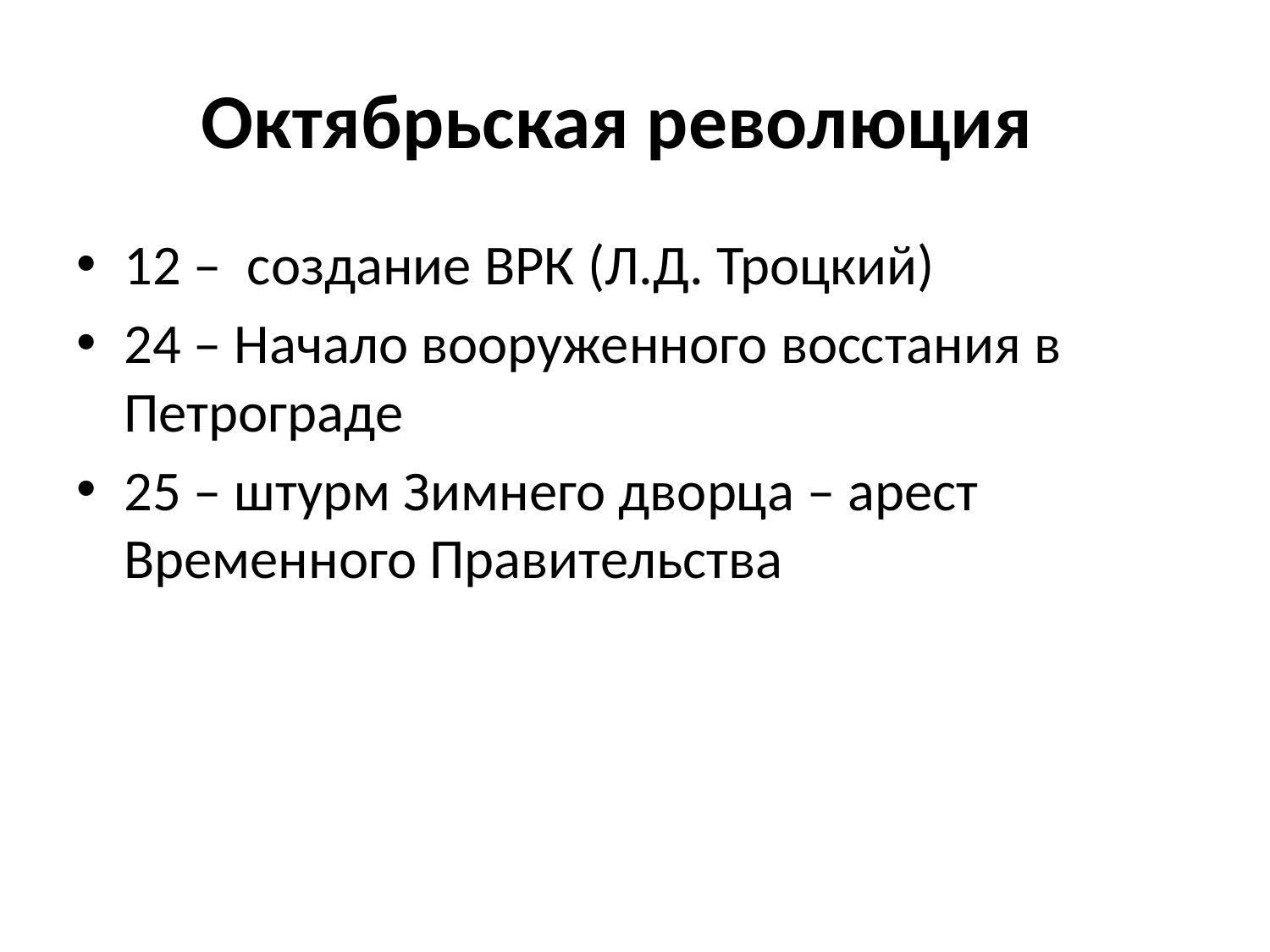

# Октябрьская революция
12 –  создание ВРК (Л.Д. Троцкий)
24 – Начало вооруженного восстания в Петрограде
25 – штурм Зимнего дворца – арест Временного Правительства